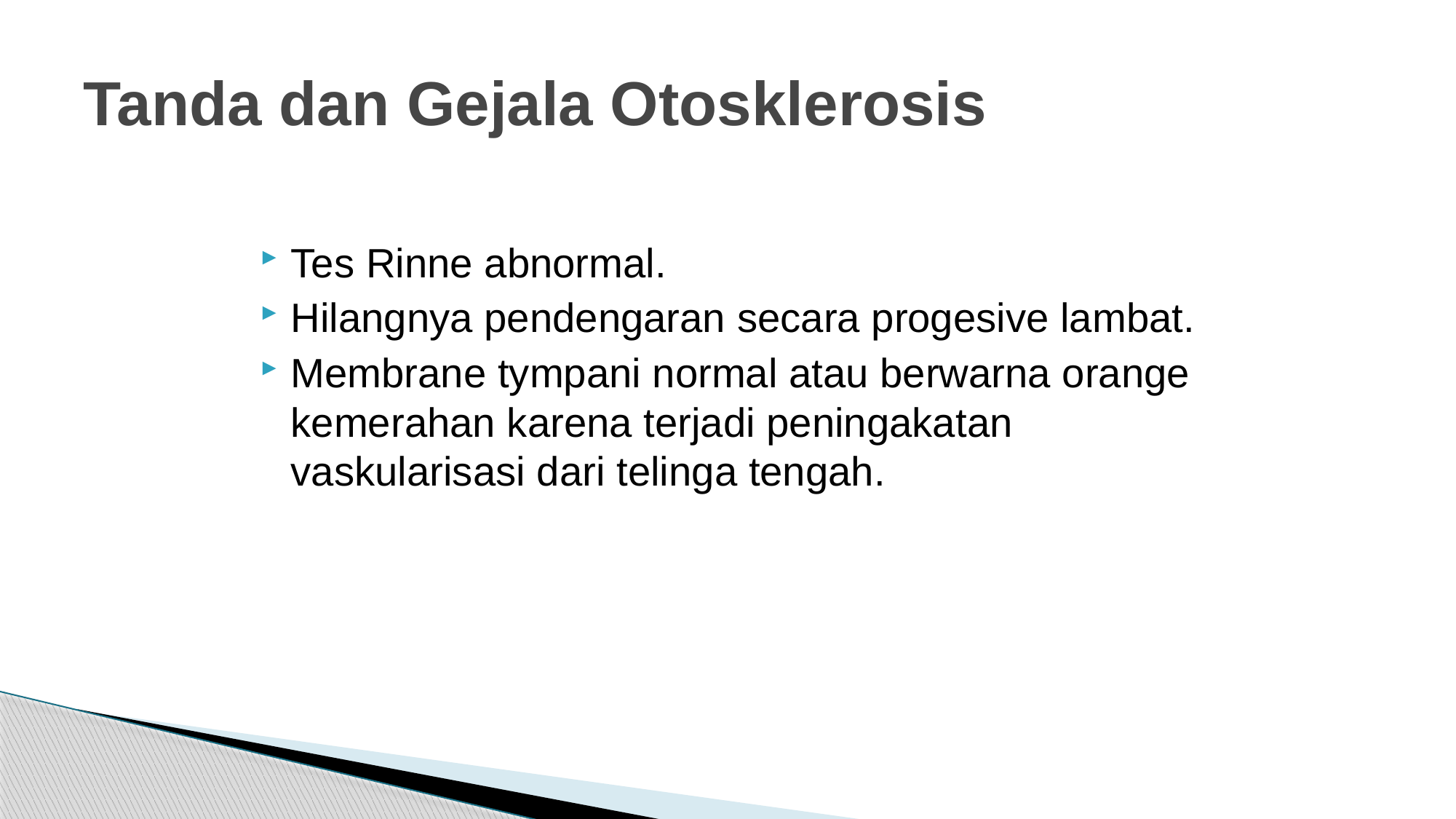

# Tanda dan Gejala Otosklerosis
Tes Rinne abnormal.
Hilangnya pendengaran secara progesive lambat.
Membrane tympani normal atau berwarna orange kemerahan karena terjadi peningakatan vaskularisasi dari telinga tengah.